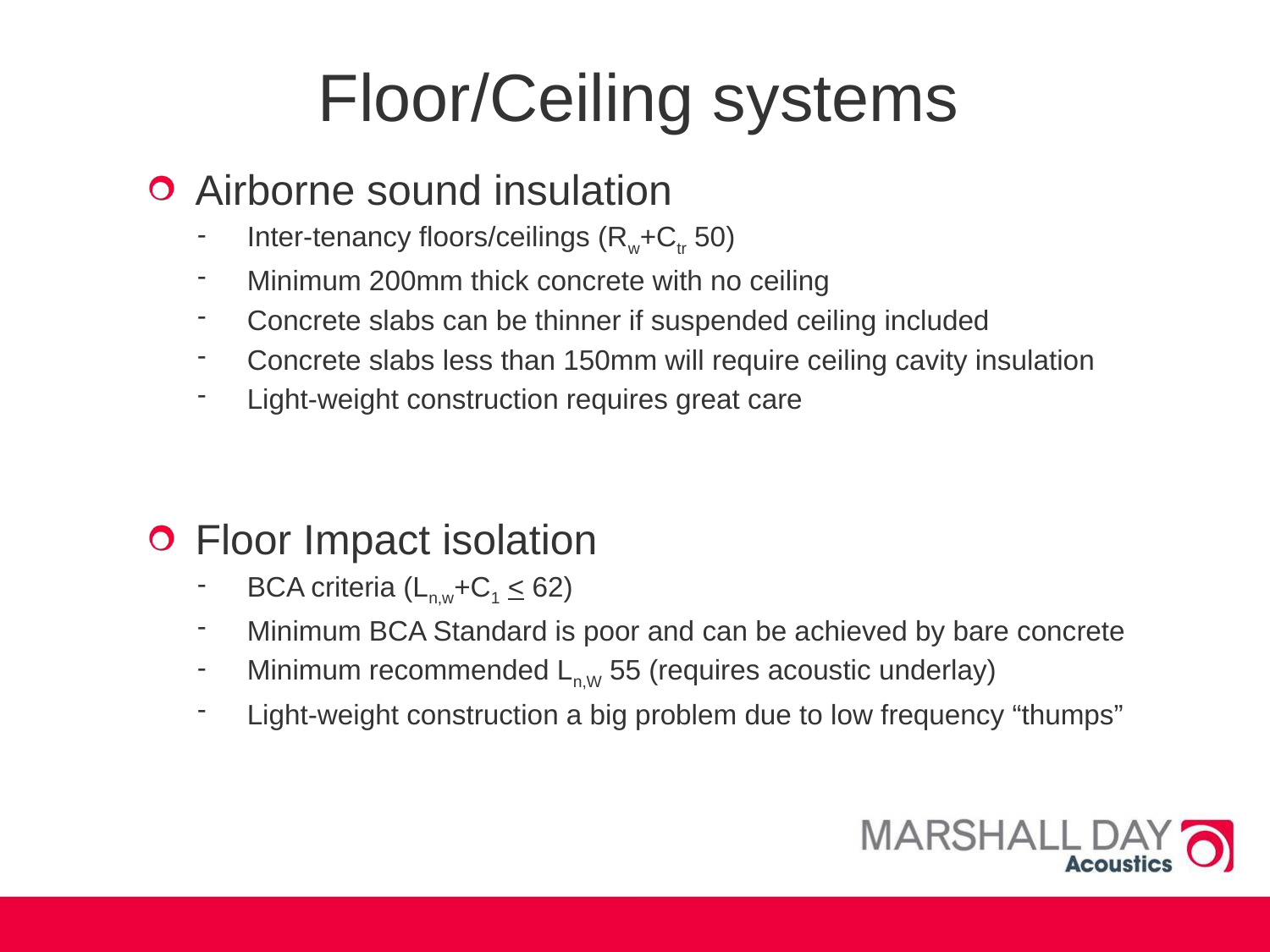

# Floor/Ceiling systems
Airborne sound insulation
Inter-tenancy floors/ceilings (Rw+Ctr 50)
Minimum 200mm thick concrete with no ceiling
Concrete slabs can be thinner if suspended ceiling included
Concrete slabs less than 150mm will require ceiling cavity insulation
Light-weight construction requires great care

Floor Impact isolation
BCA criteria (Ln,w+C1 < 62)
Minimum BCA Standard is poor and can be achieved by bare concrete
Minimum recommended Ln,W 55 (requires acoustic underlay)
Light-weight construction a big problem due to low frequency “thumps”